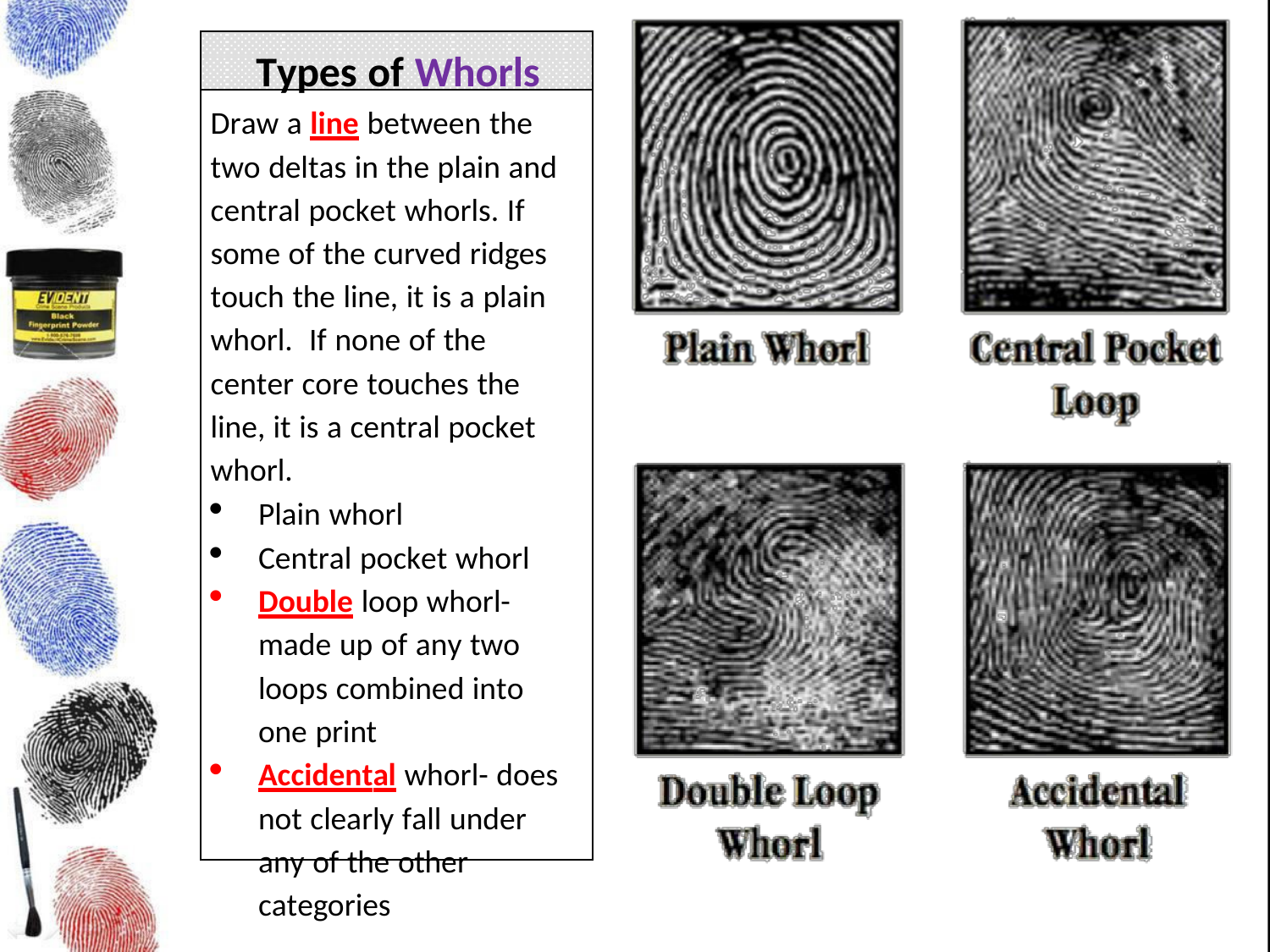

# Types of Whorls

Draw a line between the two deltas in the plain and central pocket whorls. If some of the curved ridges touch the line, it is a plain whorl.  If none of the center core touches the line, it is a central pocket whorl.
Plain whorl
Central pocket whorl
Double loop whorl- made up of any two loops combined into one print
Accidental whorl- does not clearly fall under any of the other categories